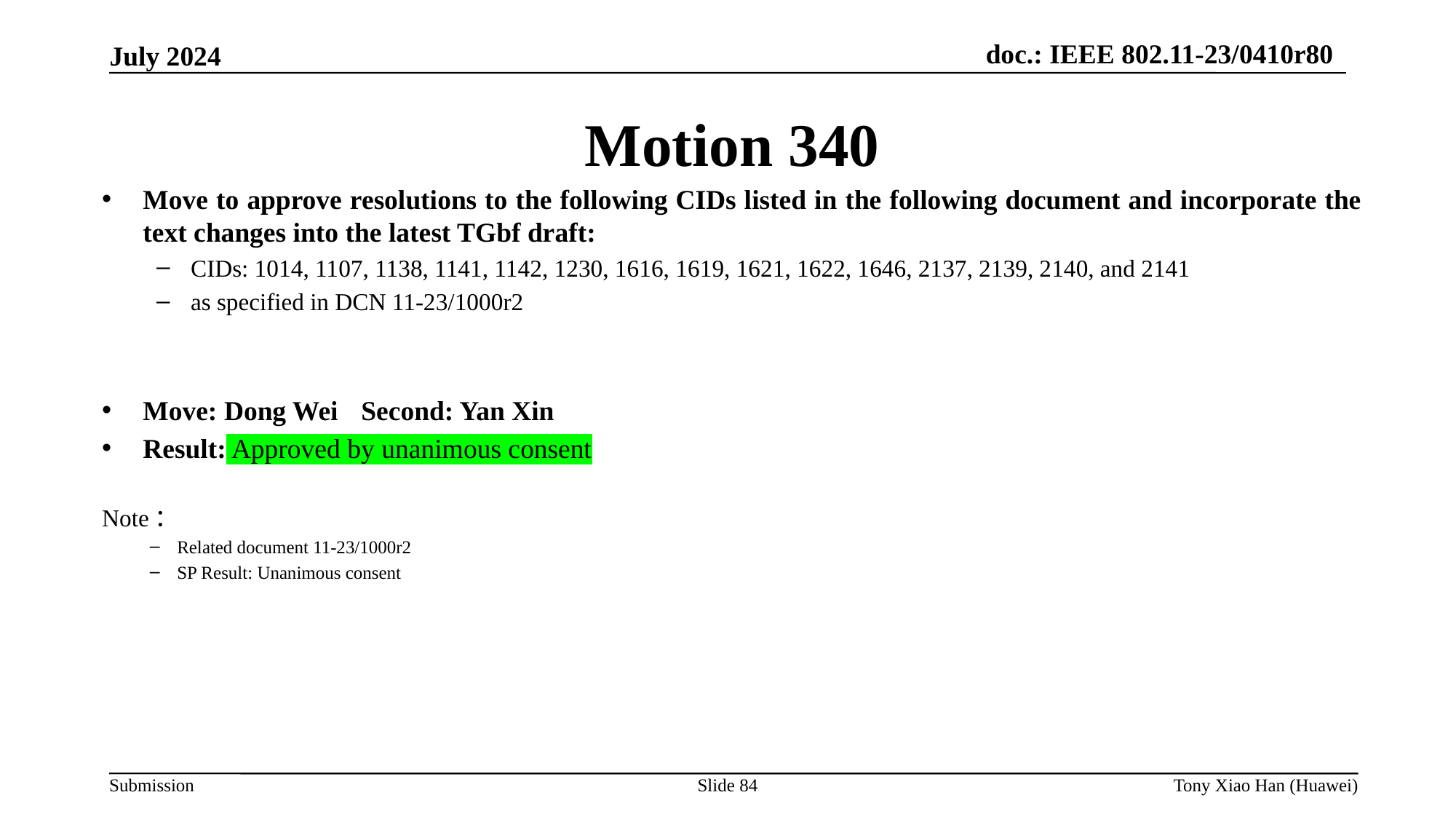

Motion 340

Move to approve resolutions to the following CIDs listed in the following document and incorporate the text changes into the latest TGbf draft:
CIDs: 1014, 1107, 1138, 1141, 1142, 1230, 1616, 1619, 1621, 1622, 1646, 2137, 2139, 2140, and 2141
as specified in DCN 11-23/1000r2

Move: Dong Wei  	Second: Yan Xin
Result: Approved by unanimous consent

Note：
Related document 11-23/1000r2
SP Result: Unanimous consent